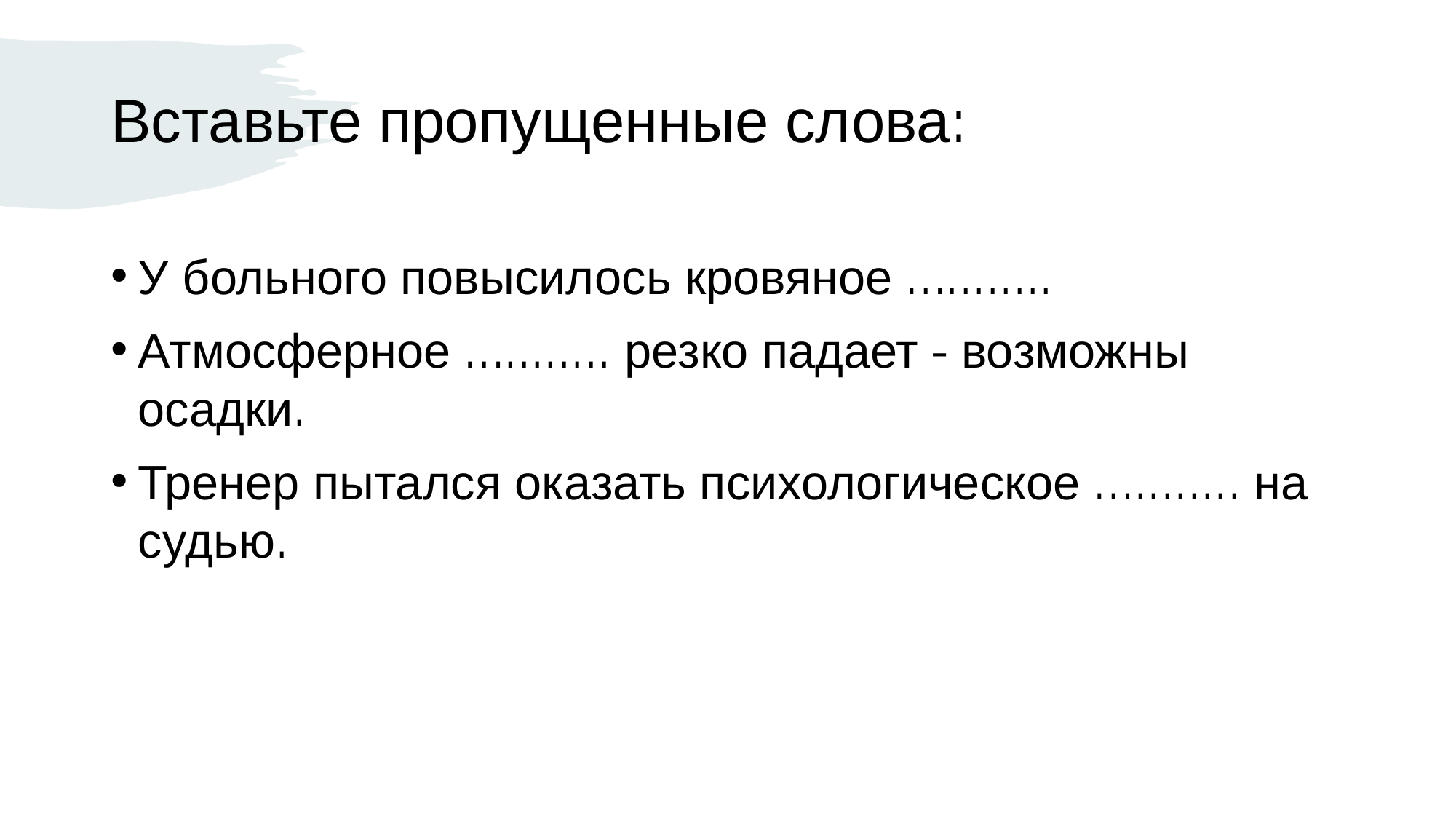

# Вставьте пропущенные слова:
У больного повысилось кровяное …........
Атмосферное …........ резко падает - возможны осадки.
Тренер пытался оказать психологическое …........ на судью.